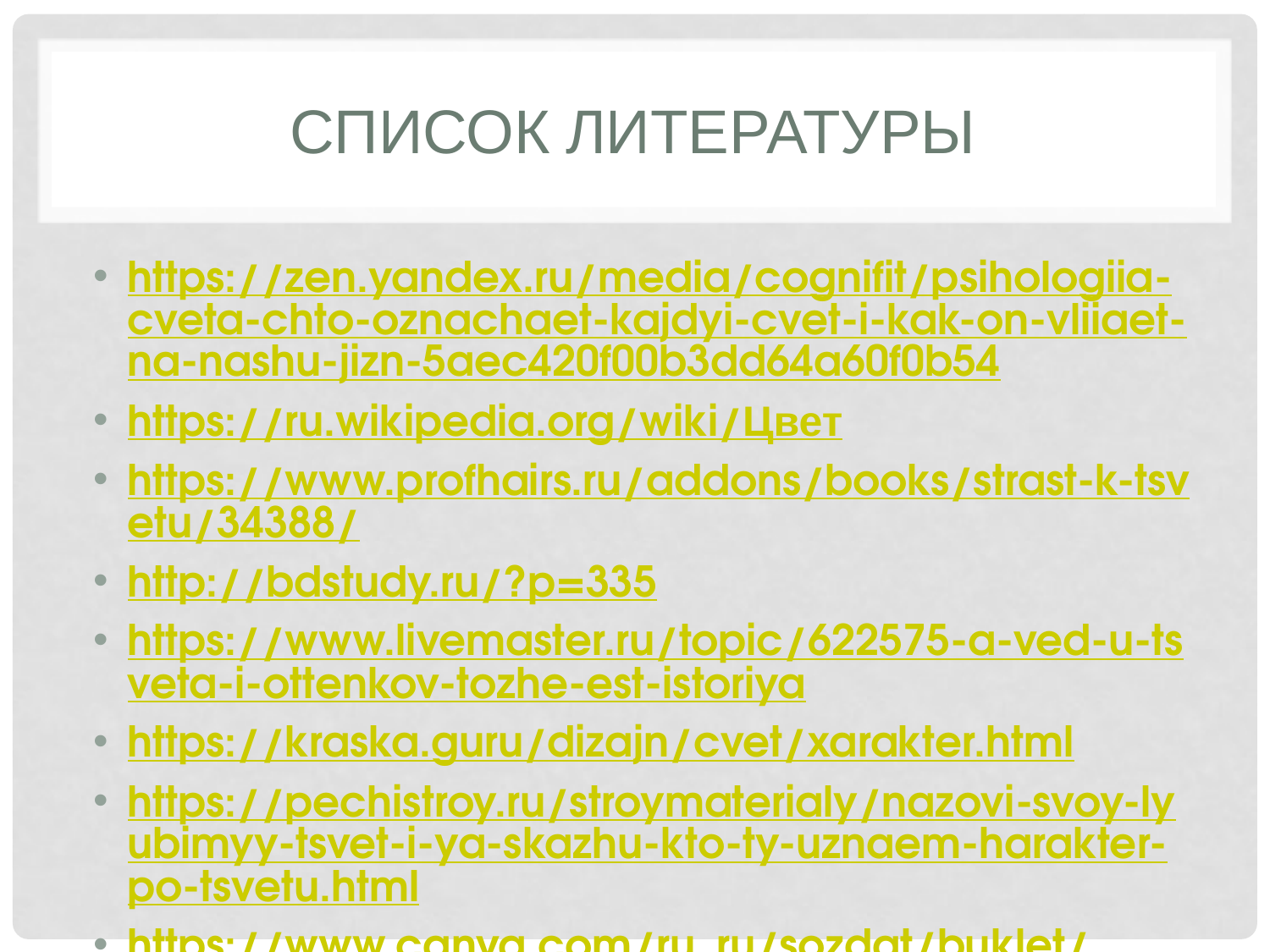

# Список литературы
https://zen.yandex.ru/media/cognifit/psihologiia-cveta-chto-oznachaet-kajdyi-cvet-i-kak-on-vliiaet-na-nashu-jizn-5aec420f00b3dd64a60f0b54
https://ru.wikipedia.org/wiki/Цвет
https://www.profhairs.ru/addons/books/strast-k-tsvetu/34388/
http://bdstudy.ru/?p=335
https://www.livemaster.ru/topic/622575-a-ved-u-tsveta-i-ottenkov-tozhe-est-istoriya
https://kraska.guru/dizajn/cvet/xarakter.html
https://pechistroy.ru/stroymaterialy/nazovi-svoy-lyubimyy-tsvet-i-ya-skazhu-kto-ty-uznaem-harakter-po-tsvetu.html
https://www.canva.com/ru_ru/sozdat/buklet/